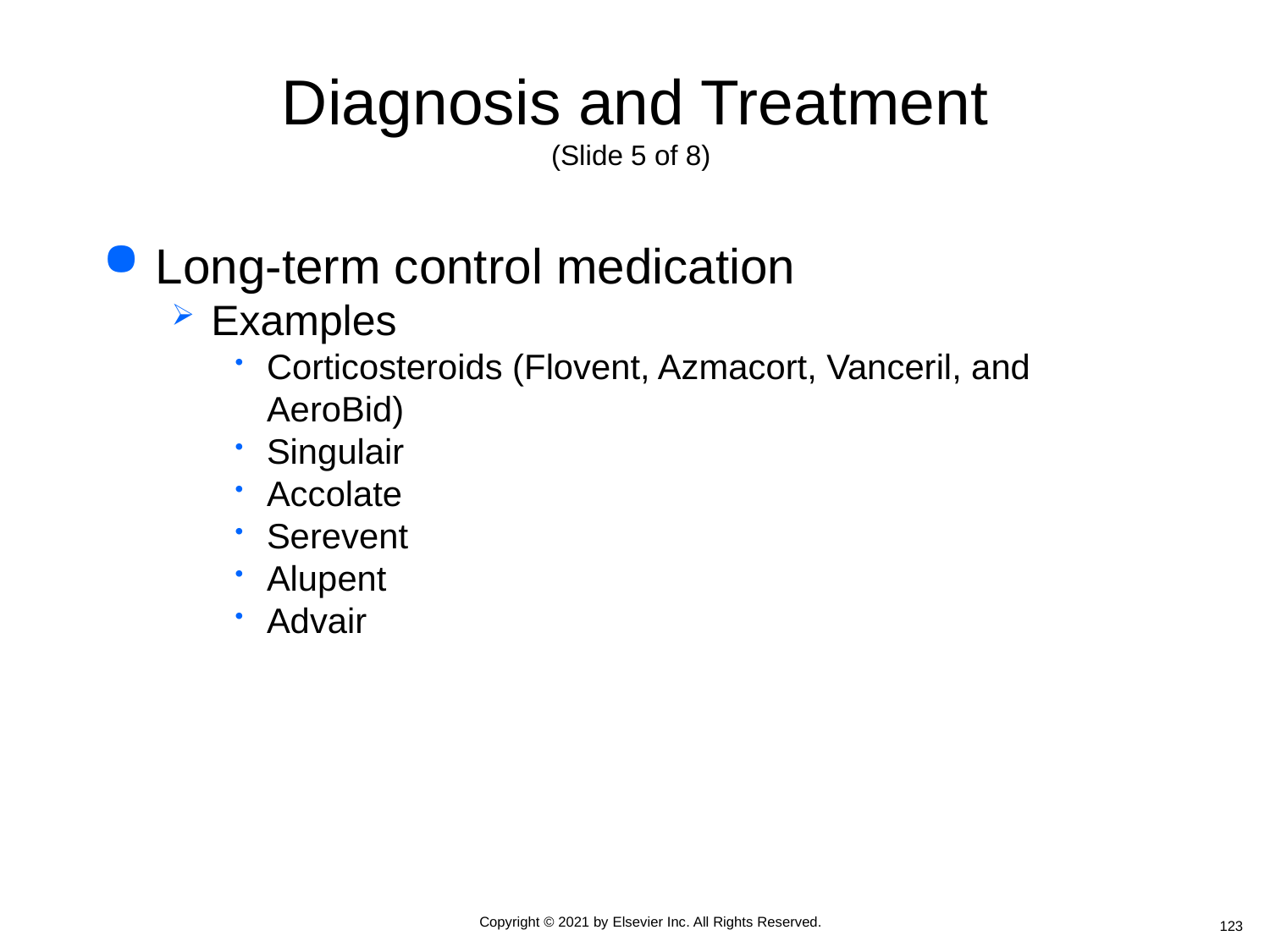

# Diagnosis and Treatment (Slide 5 of 8)
Long-term control medication
Examples
Corticosteroids (Flovent, Azmacort, Vanceril, and AeroBid)
Singulair
Accolate
Serevent
Alupent
Advair
123